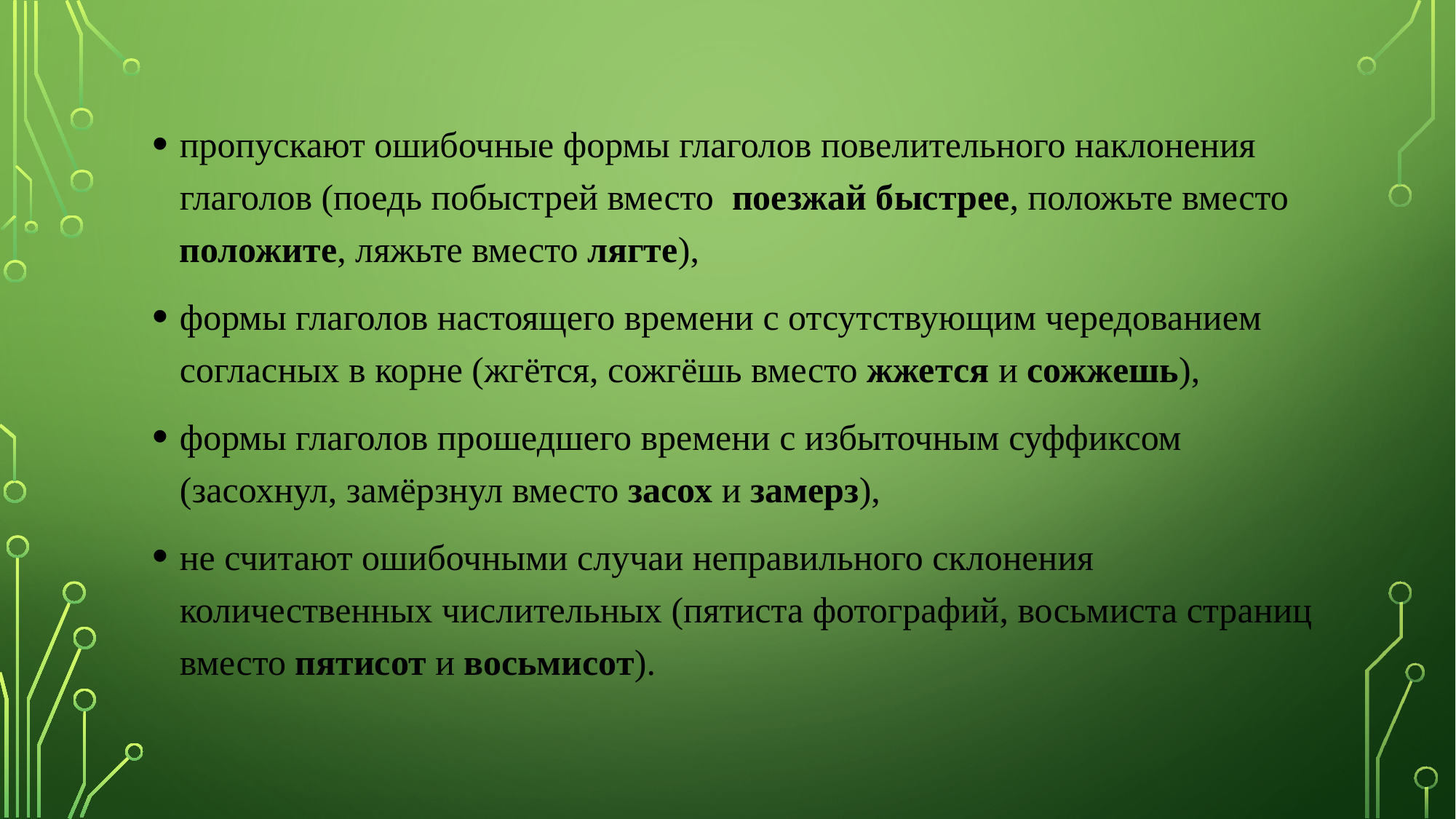

пропускают ошибочные формы глаголов повелительного наклонения глаголов (поедь побыстрей вместо  поезжай быстрее, положьте вместо положите, ляжьте вместо лягте),
формы глаголов настоящего времени с отсутствующим чередованием согласных в корне (жгётся, сожгёшь вместо жжется и сожжешь),
формы глаголов прошедшего времени с избыточным суффиксом (засохнул, замёрзнул вместо засох и замерз),
не считают ошибочными случаи неправильного склонения количественных числительных (пятиста фотографий, восьмиста страниц вместо пятисот и восьмисот).